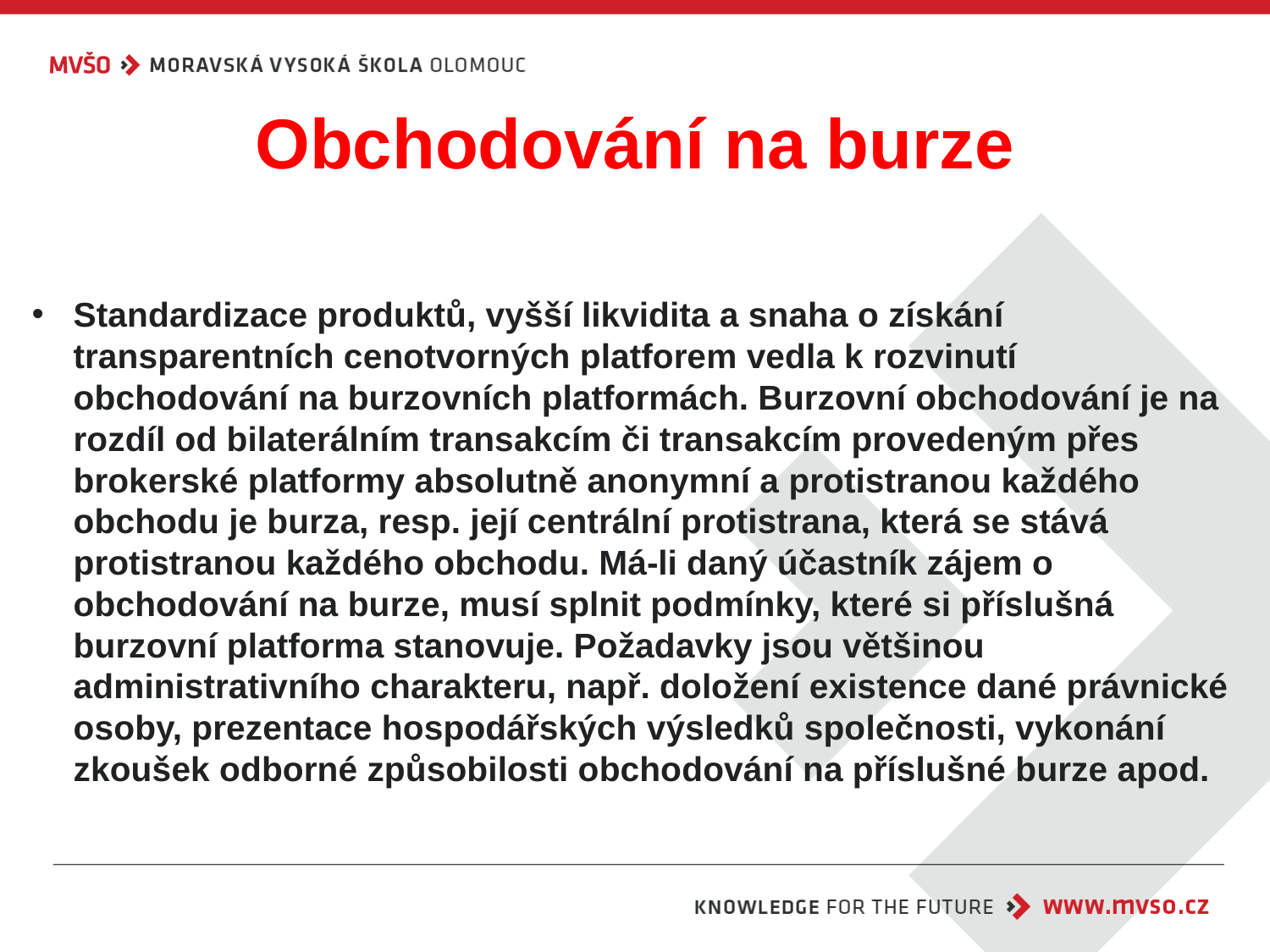

# Obchodování na burze
Standardizace produktů, vyšší likvidita a snaha o získání transparentních cenotvorných platforem vedla k rozvinutí obchodování na burzovních platformách. Burzovní obchodování je na rozdíl od bilaterálním transakcím či transakcím provedeným přes brokerské platformy absolutně anonymní a protistranou každého obchodu je burza, resp. její centrální protistrana, která se stává protistranou každého obchodu. Má-li daný účastník zájem o obchodování na burze, musí splnit podmínky, které si příslušná burzovní platforma stanovuje. Požadavky jsou většinou administrativního charakteru, např. doložení existence dané právnické osoby, prezentace hospodářských výsledků společnosti, vykonání zkoušek odborné způsobilosti obchodování na příslušné burze apod.